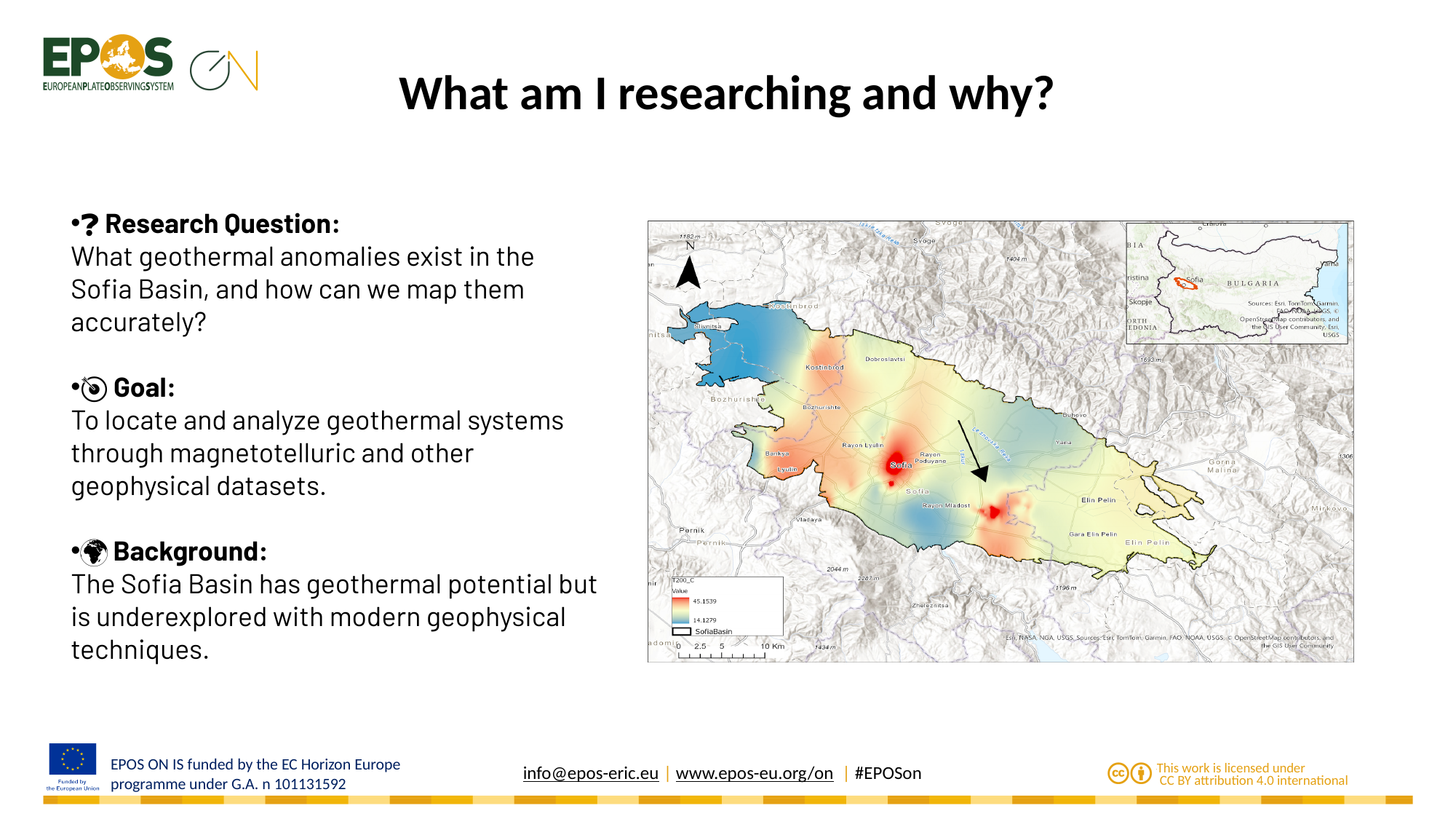

# What am I researching and why?
❓ Research Question:
What geothermal anomalies exist in the Sofia Basin, and how can we map them accurately?

🎯 Goal:
To locate and analyze geothermal systems through magnetotelluric and other geophysical datasets.

🌍 Background:
The Sofia Basin has geothermal potential but is underexplored with modern geophysical techniques.